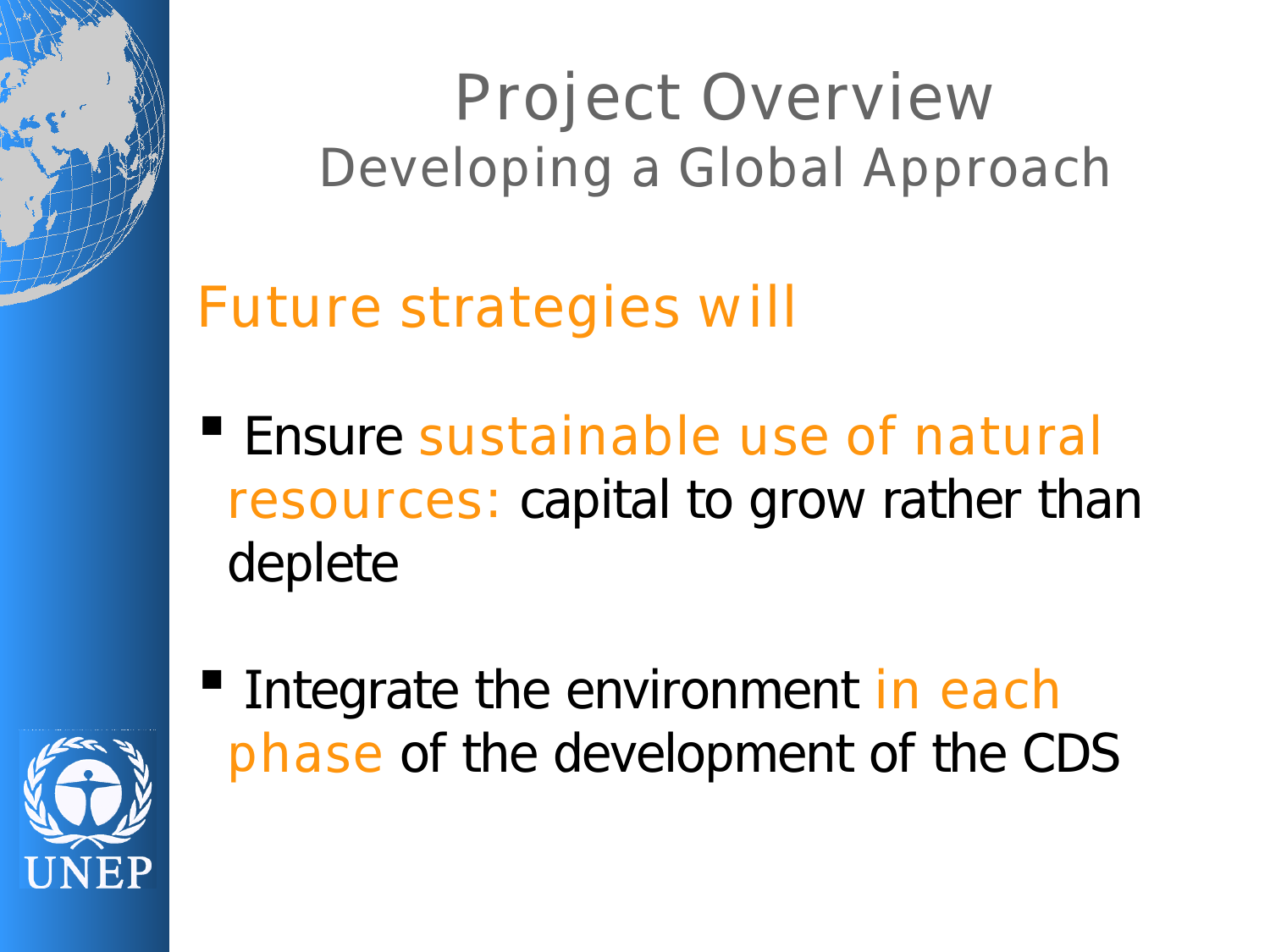

Project Overview
Developing a Global Approach

Future strategies will

 Ensure sustainable use of natural resources: capital to grow rather than deplete

 Integrate the environment in each phase of the development of the CDS